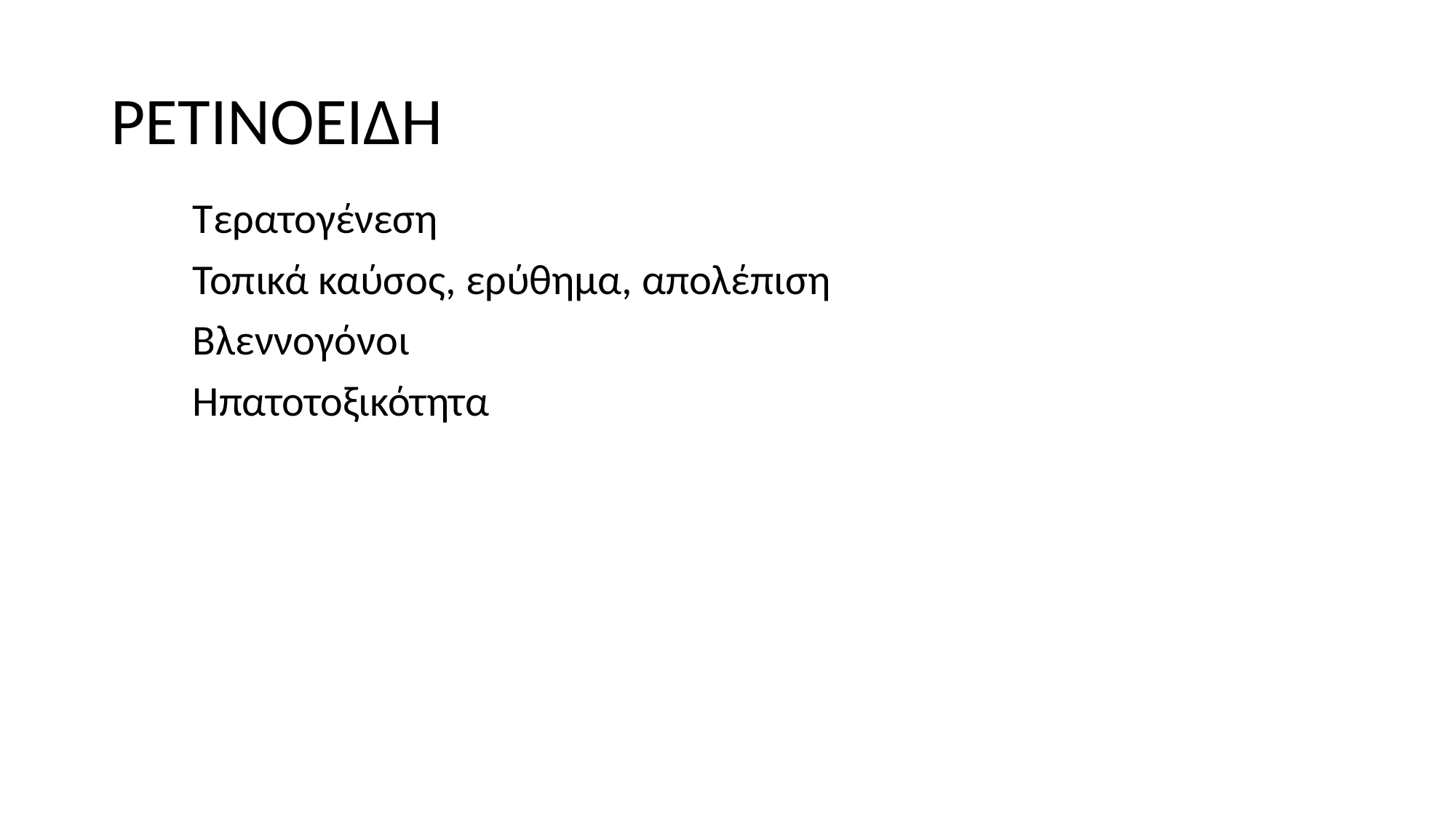

# ΡΕΤΙΝΟΕΙΔΗ
Τερατογένεση
Τοπικά καύσος, ερύθημα, απολέπιση
Βλεννογόνοι
Ηπατοτοξικότητα